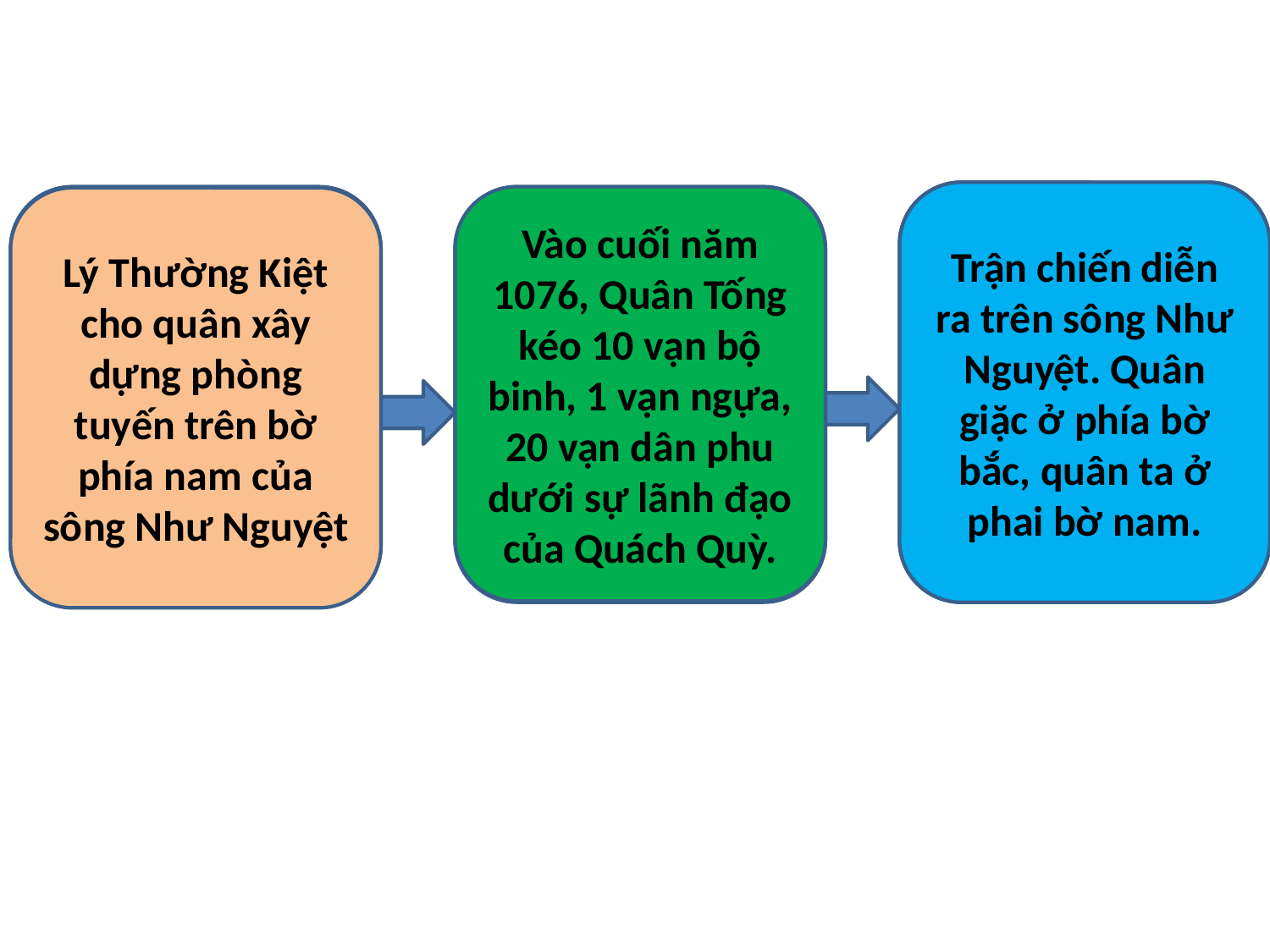

Trận chiến diễn ra trên sông Như Nguyệt. Quân giặc ở phía bờ bắc, quân ta ở phai bờ nam.
Trận chiến diễn ra trên sông Như Nguyệt. Quân giặc ở phía bờ bắc, quân ta ở phai bờ nam.
Lý Thường Kiệt cho quân xây dựng phòng tuyến trên bờ phía nam của sông Như Nguyệt
Vào cuối năm 1076, Quân Tống kéo 10 vạn bộ binh, 1 vạn ngựa, 20 vạn dân phu dưới sự lãnh đạo của Quách Quỳ.
Lý Thường Kiệt cho quân xây dựng phòng tuyến trên bờ phía nam của sông Như Nguyệt
Vào cuối năm 1076, Quân Tống kéo 10 vạn bộ binh, 1 vạn ngựa, 20 vạn dân phu dưới sự lãnh đạo của Quách Quỳ.